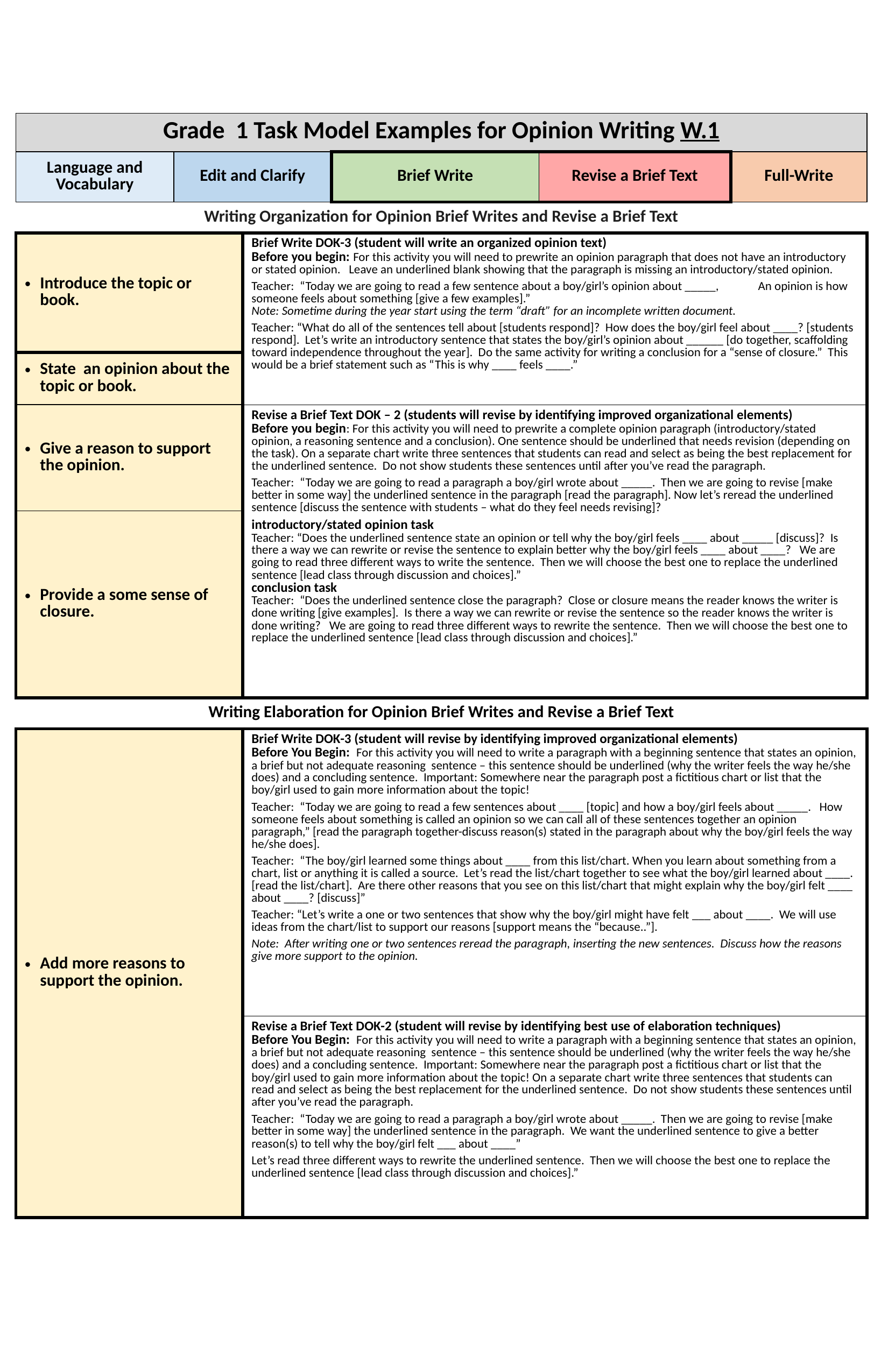

| Grade 1 Task Model Examples for Opinion Writing W.1 |  |  |  |  |  |
| --- | --- | --- | --- | --- | --- |
| Language and Vocabulary | Edit and Clarify |  | Brief Write | Revise a Brief Text | Full-Write |
| Writing Organization for Opinion Brief Writes and Revise a Brief Text |  |  |  |  |  |
| Introduce the topic or book. |  | Brief Write DOK-3 (student will write an organized opinion text) Before you begin: For this activity you will need to prewrite an opinion paragraph that does not have an introductory or stated opinion. Leave an underlined blank showing that the paragraph is missing an introductory/stated opinion. Teacher: “Today we are going to read a few sentence about a boy/girl’s opinion about \_\_\_\_\_, An opinion is how someone feels about something [give a few examples].” Note: Sometime during the year start using the term “draft” for an incomplete written document. Teacher: “What do all of the sentences tell about [students respond]? How does the boy/girl feel about \_\_\_\_? [students respond]. Let’s write an introductory sentence that states the boy/girl’s opinion about \_\_\_\_\_\_ [do together, scaffolding toward independence throughout the year]. Do the same activity for writing a conclusion for a “sense of closure.” This would be a brief statement such as “This is why \_\_\_\_ feels \_\_\_\_.” |  |  |  |
| State an opinion about the topic or book. |  |  |  |  |  |
| Give a reason to support the opinion. |  | Revise a Brief Text DOK – 2 (students will revise by identifying improved organizational elements) Before you begin: For this activity you will need to prewrite a complete opinion paragraph (introductory/stated opinion, a reasoning sentence and a conclusion). One sentence should be underlined that needs revision (depending on the task). On a separate chart write three sentences that students can read and select as being the best replacement for the underlined sentence. Do not show students these sentences until after you’ve read the paragraph. Teacher: “Today we are going to read a paragraph a boy/girl wrote about \_\_\_\_\_. Then we are going to revise [make better in some way] the underlined sentence in the paragraph [read the paragraph]. Now let’s reread the underlined sentence [discuss the sentence with students – what do they feel needs revising]? introductory/stated opinion task Teacher: “Does the underlined sentence state an opinion or tell why the boy/girl feels \_\_\_\_ about \_\_\_\_\_ [discuss]? Is there a way we can rewrite or revise the sentence to explain better why the boy/girl feels \_\_\_\_ about \_\_\_\_? We are going to read three different ways to write the sentence. Then we will choose the best one to replace the underlined sentence [lead class through discussion and choices].” conclusion task Teacher: “Does the underlined sentence close the paragraph? Close or closure means the reader knows the writer is done writing [give examples]. Is there a way we can rewrite or revise the sentence so the reader knows the writer is done writing? We are going to read three different ways to rewrite the sentence. Then we will choose the best one to replace the underlined sentence [lead class through discussion and choices].” |  |  |  |
| Provide a some sense of closure. |  |  |  |  |  |
| Writing Elaboration for Opinion Brief Writes and Revise a Brief Text |  |  |  |  |  |
| Add more reasons to support the opinion. |  | Brief Write DOK-3 (student will revise by identifying improved organizational elements) Before You Begin: For this activity you will need to write a paragraph with a beginning sentence that states an opinion, a brief but not adequate reasoning sentence – this sentence should be underlined (why the writer feels the way he/she does) and a concluding sentence. Important: Somewhere near the paragraph post a fictitious chart or list that the boy/girl used to gain more information about the topic! Teacher: “Today we are going to read a few sentences about \_\_\_\_ [topic] and how a boy/girl feels about \_\_\_\_\_. How someone feels about something is called an opinion so we can call all of these sentences together an opinion paragraph,” [read the paragraph together-discuss reason(s) stated in the paragraph about why the boy/girl feels the way he/she does]. Teacher: “The boy/girl learned some things about \_\_\_\_ from this list/chart. When you learn about something from a chart, list or anything it is called a source. Let’s read the list/chart together to see what the boy/girl learned about \_\_\_\_. [read the list/chart]. Are there other reasons that you see on this list/chart that might explain why the boy/girl felt \_\_\_\_ about \_\_\_\_? [discuss]” Teacher: “Let’s write a one or two sentences that show why the boy/girl might have felt \_\_\_ about \_\_\_\_. We will use ideas from the chart/list to support our reasons [support means the “because..”]. Note: After writing one or two sentences reread the paragraph, inserting the new sentences. Discuss how the reasons give more support to the opinion. |  |  |  |
|  |  | Revise a Brief Text DOK-2 (student will revise by identifying best use of elaboration techniques) Before You Begin: For this activity you will need to write a paragraph with a beginning sentence that states an opinion, a brief but not adequate reasoning sentence – this sentence should be underlined (why the writer feels the way he/she does) and a concluding sentence. Important: Somewhere near the paragraph post a fictitious chart or list that the boy/girl used to gain more information about the topic! On a separate chart write three sentences that students can read and select as being the best replacement for the underlined sentence. Do not show students these sentences until after you’ve read the paragraph. Teacher: “Today we are going to read a paragraph a boy/girl wrote about \_\_\_\_\_. Then we are going to revise [make better in some way] the underlined sentence in the paragraph. We want the underlined sentence to give a better reason(s) to tell why the boy/girl felt \_\_\_ about \_\_\_\_” Let’s read three different ways to rewrite the underlined sentence. Then we will choose the best one to replace the underlined sentence [lead class through discussion and choices].” |  |  |  |